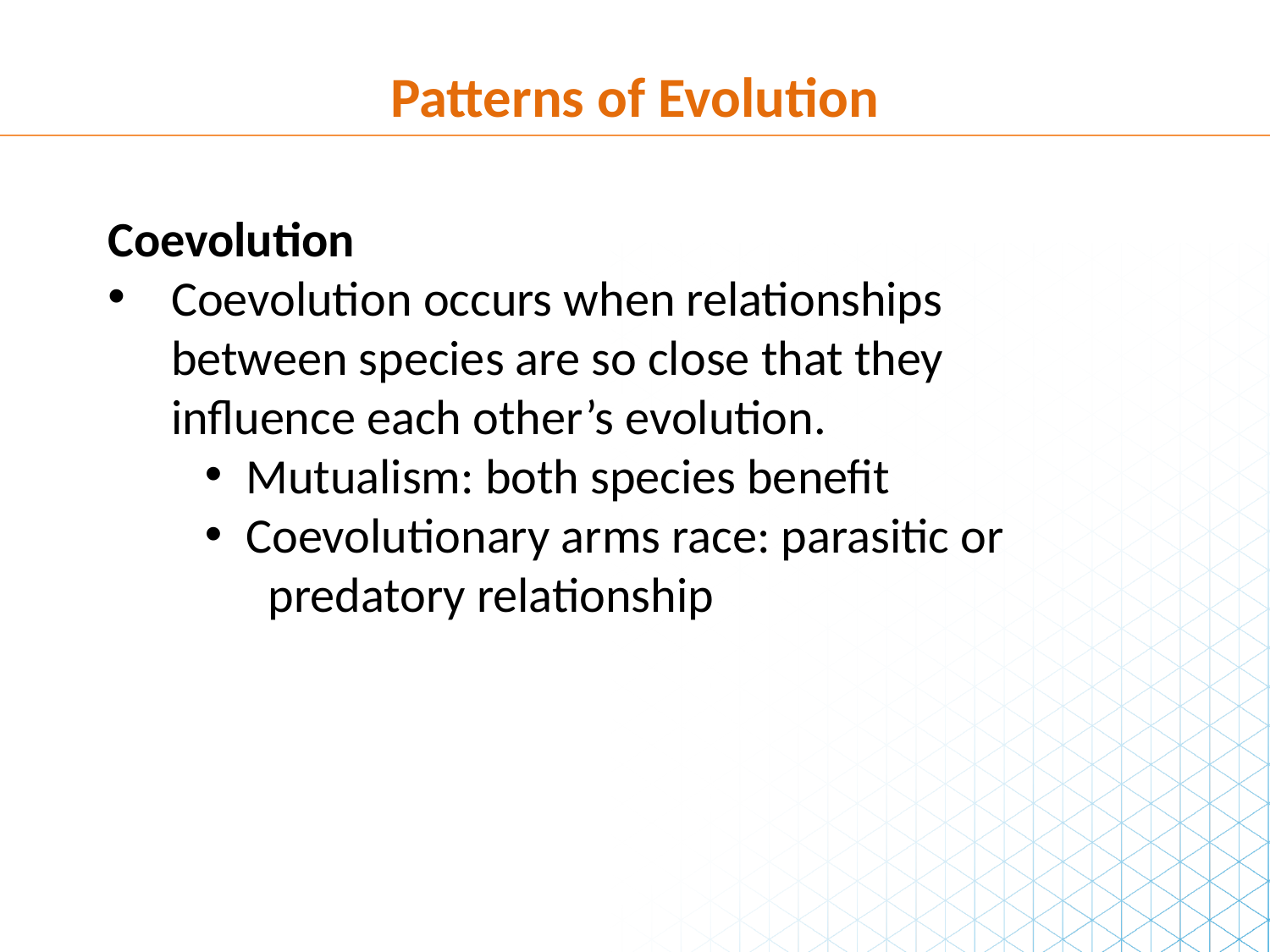

Patterns of Evolution
Coevolution
Coevolution occurs when relationships between species are so close that they influence each other’s evolution.
 Mutualism: both species benefit
 Coevolutionary arms race: parasitic or
   predatory relationship